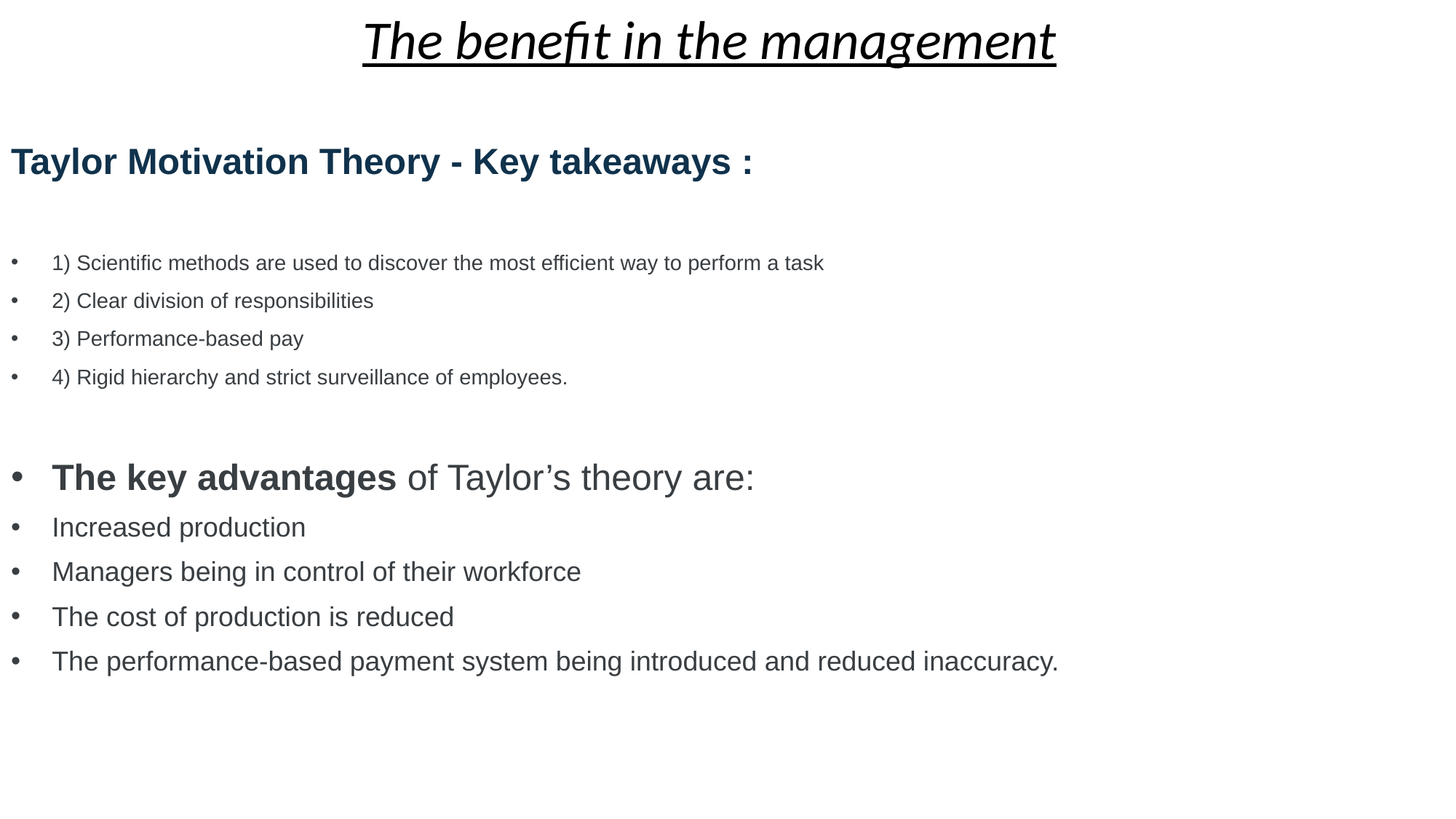

# The benefit in the management
Taylor Motivation Theory - Key takeaways :

1) Scientific methods are used to discover the most efficient way to perform a task
2) Clear division of responsibilities
3) Performance-based pay
4) Rigid hierarchy and strict surveillance of employees.

The key advantages of Taylor’s theory are:
Increased production
Managers being in control of their workforce
The cost of production is reduced
The performance-based payment system being introduced and reduced inaccuracy.